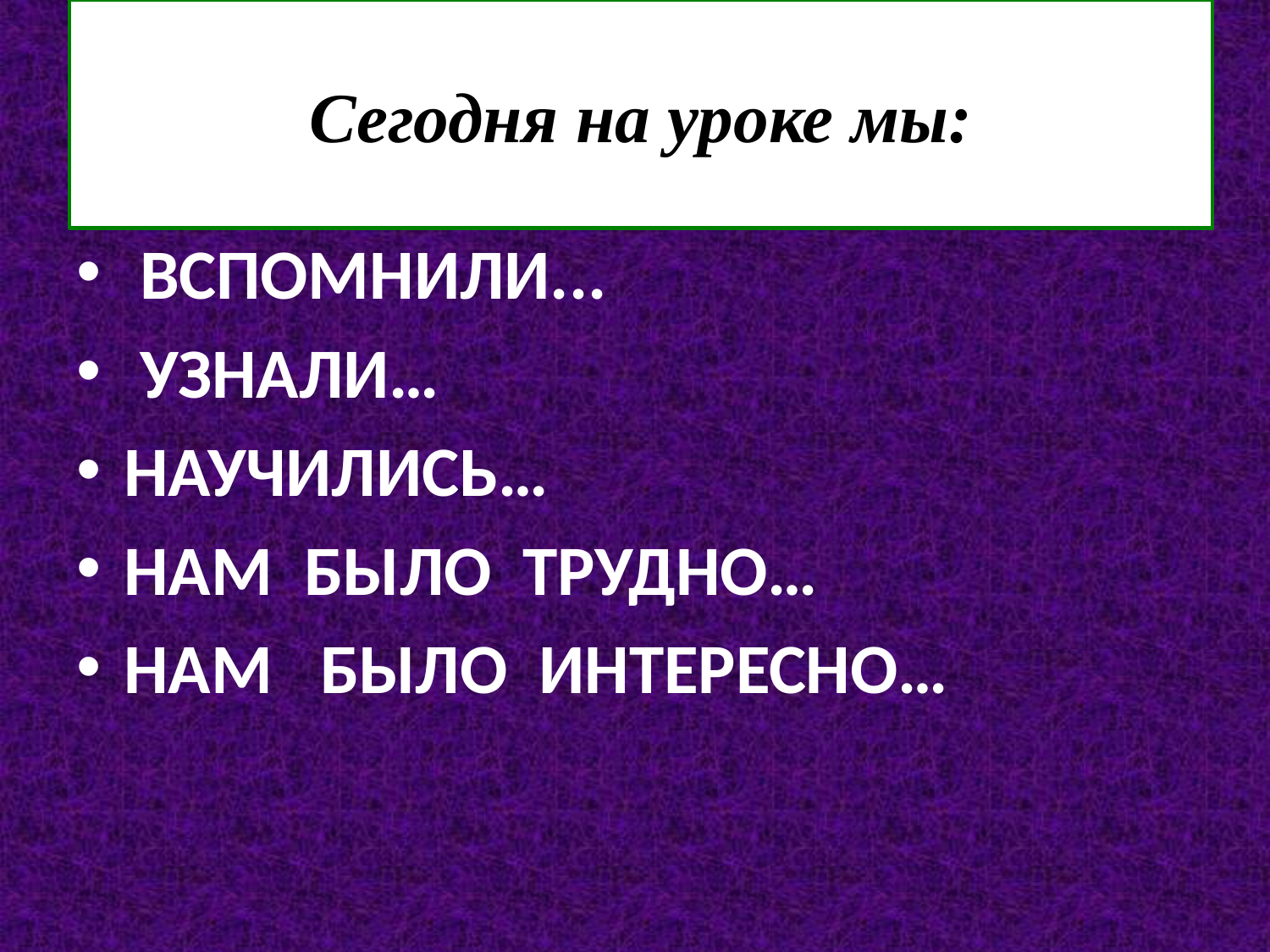

# Сегодня на уроке мы:
 ВСПОМНИЛИ...
 УЗНАЛИ…
НАУЧИЛИСЬ…
НАМ  БЫЛО  ТРУДНО…
НАМ   БЫЛО  ИНТЕРЕСНО…